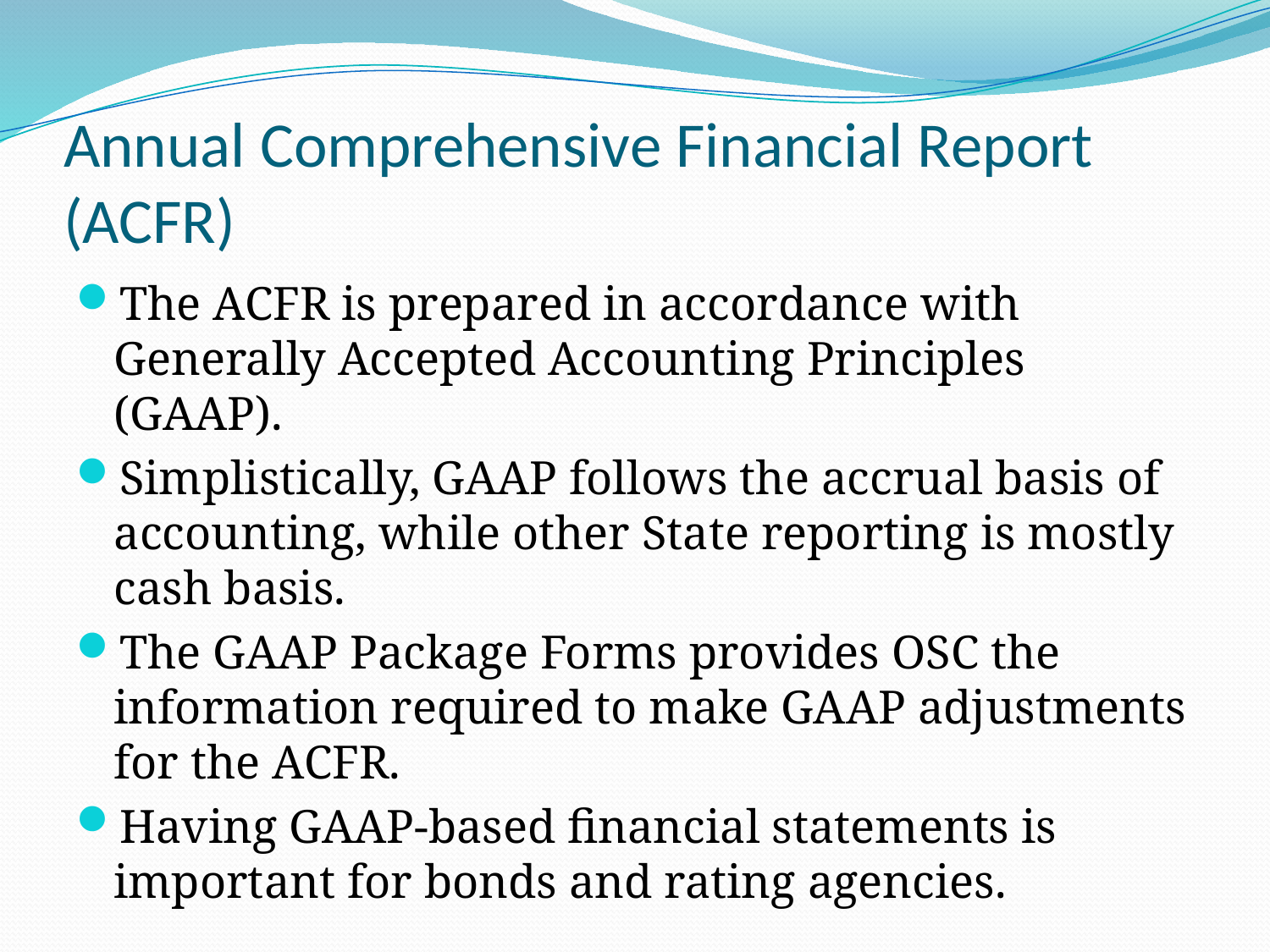

# Annual Comprehensive Financial Report (ACFR)
The ACFR is prepared in accordance with Generally Accepted Accounting Principles (GAAP).
Simplistically, GAAP follows the accrual basis of accounting, while other State reporting is mostly cash basis.
The GAAP Package Forms provides OSC the information required to make GAAP adjustments for the ACFR.
Having GAAP-based financial statements is important for bonds and rating agencies.